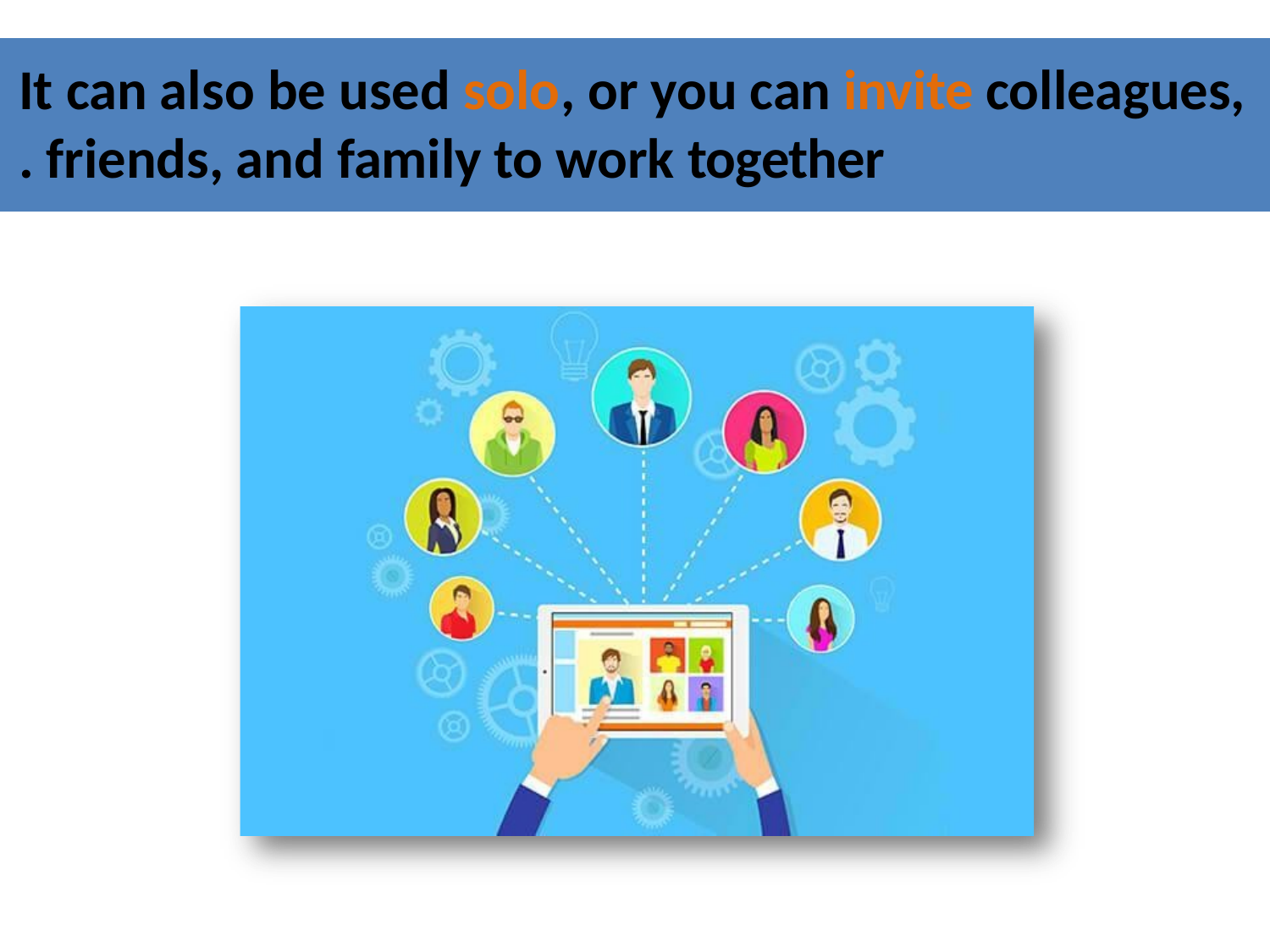

# It can also be used solo, or you can invite colleagues,  friends, and family to work together.

https://www.slideshare.net/MichelleLynCruz/trello-73198801